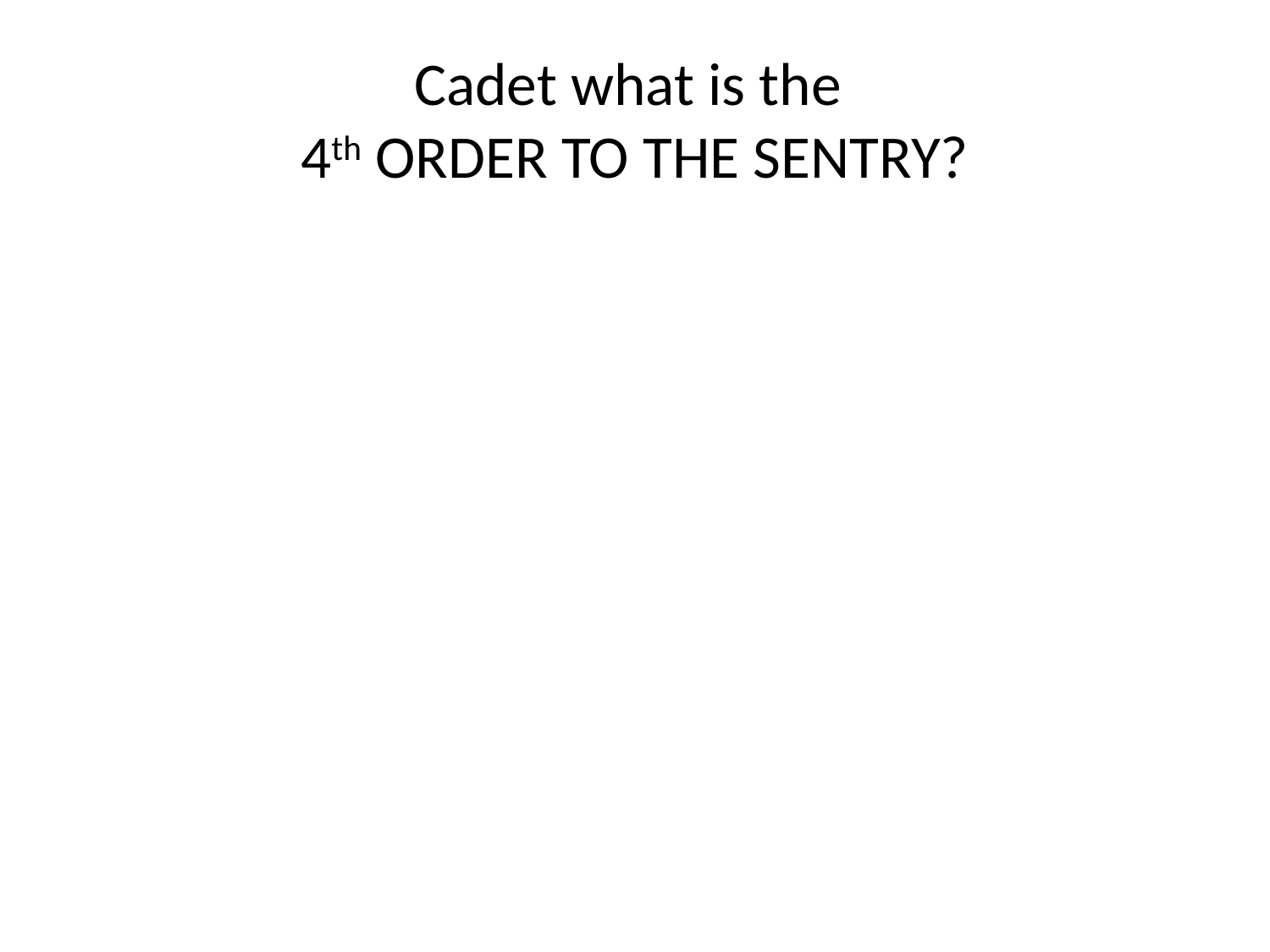

# Cadet what is the 4th ORDER TO THE SENTRY?